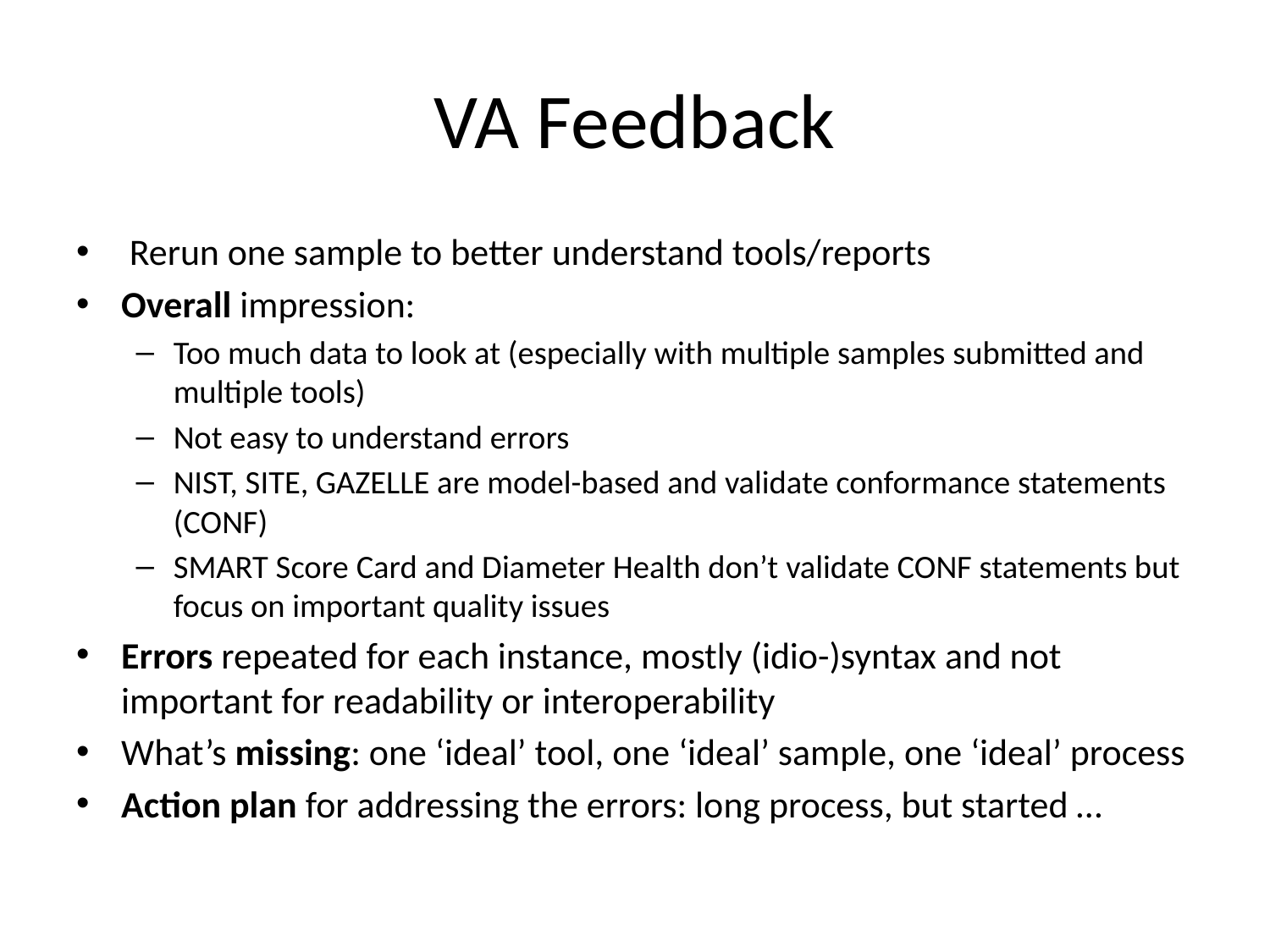

# VA Feedback
 Rerun one sample to better understand tools/reports
Overall impression:
Too much data to look at (especially with multiple samples submitted and multiple tools)
Not easy to understand errors
NIST, SITE, GAZELLE are model-based and validate conformance statements (CONF)
SMART Score Card and Diameter Health don’t validate CONF statements but focus on important quality issues
Errors repeated for each instance, mostly (idio-)syntax and not important for readability or interoperability
What’s missing: one ‘ideal’ tool, one ‘ideal’ sample, one ‘ideal’ process
Action plan for addressing the errors: long process, but started …